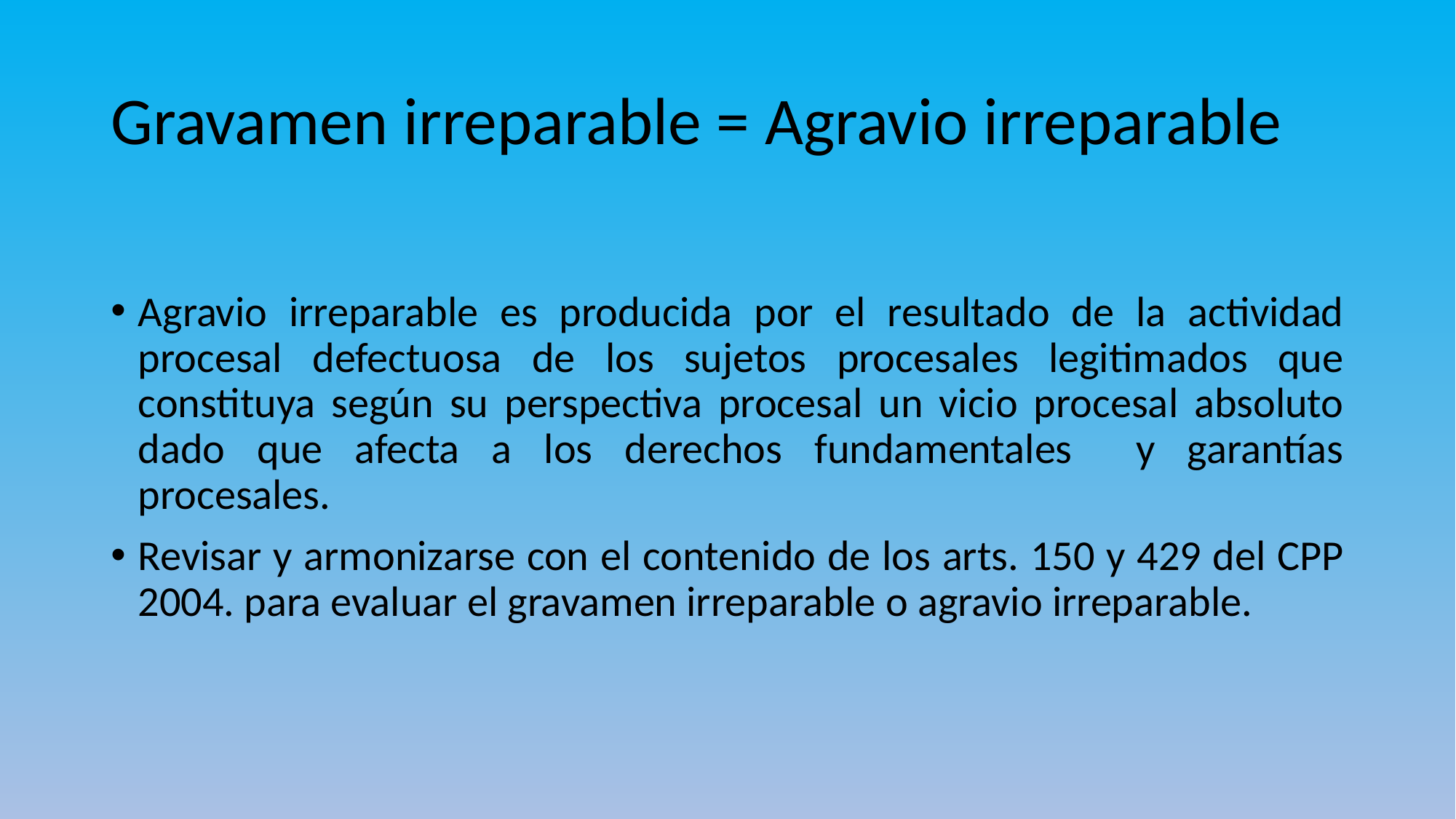

# Gravamen irreparable = Agravio irreparable

Agravio irreparable es producida por el resultado de la actividad procesal defectuosa de los sujetos procesales legitimados que constituya según su perspectiva procesal un vicio procesal absoluto dado que afecta a los derechos fundamentales  y garantías procesales.
Revisar y armonizarse con el contenido de los arts. 150 y 429 del CPP 2004. para evaluar el gravamen irreparable o agravio irreparable.